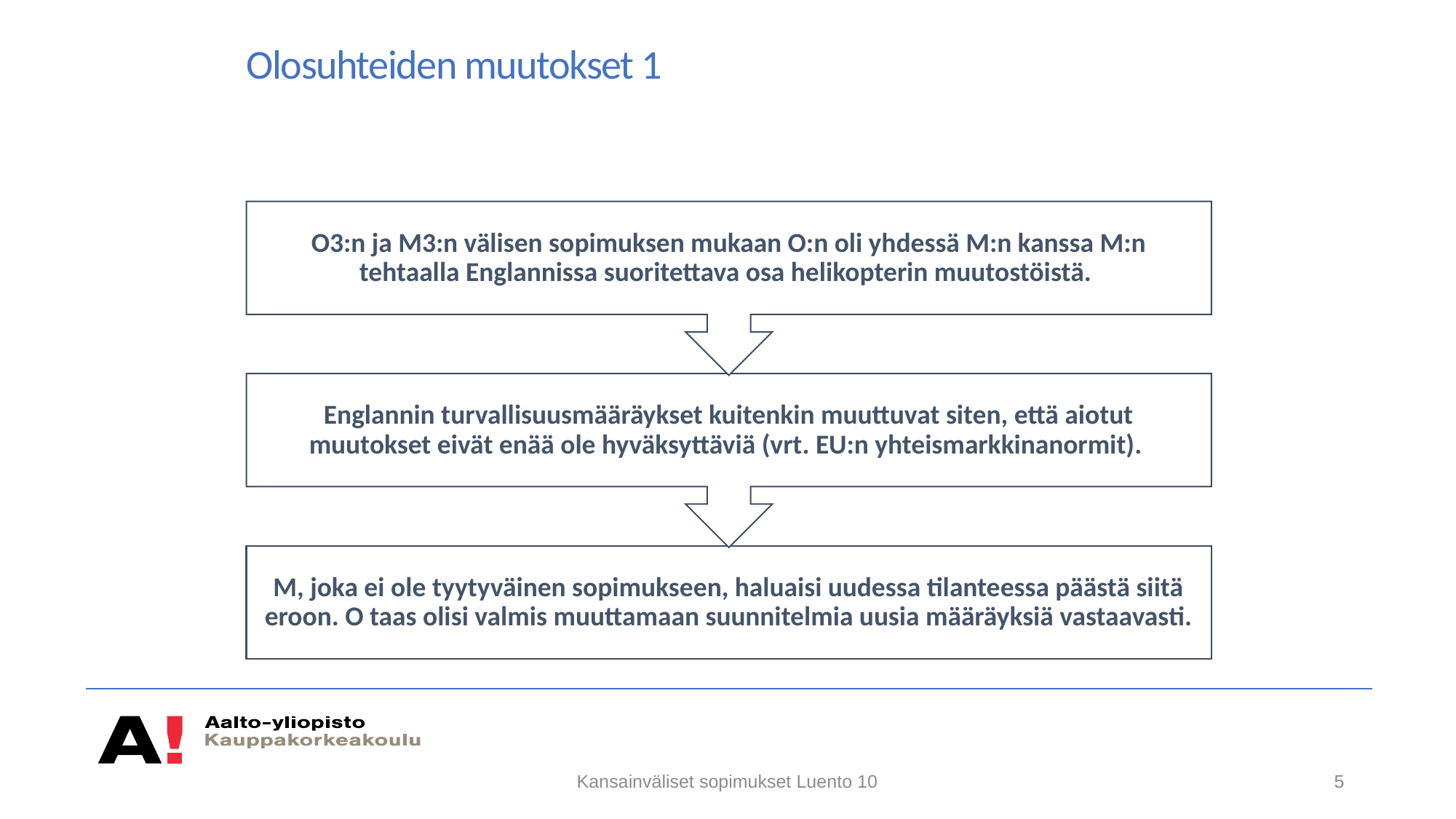

# Olosuhteiden muutokset 1
M, joka ei ole tyytyväinen sopimukseen, haluaisi uudessa tilanteessa päästä siitä eroon. O taas olisi valmis muuttamaan suunnitelmia uusia määräyksiä vastaavasti.
Englannin turvallisuusmääräykset kuitenkin muuttuvat siten, että aiotut muutokset eivät enää ole hyväksyttäviä (vrt. EU:n yhteismarkkinanormit).
O3:n ja M3:n välisen sopimuksen mukaan O:n oli yhdessä M:n kanssa M:n tehtaalla Englannissa suoritettava osa helikopterin muutostöistä.
Kansainväliset sopimukset Luento 10
5